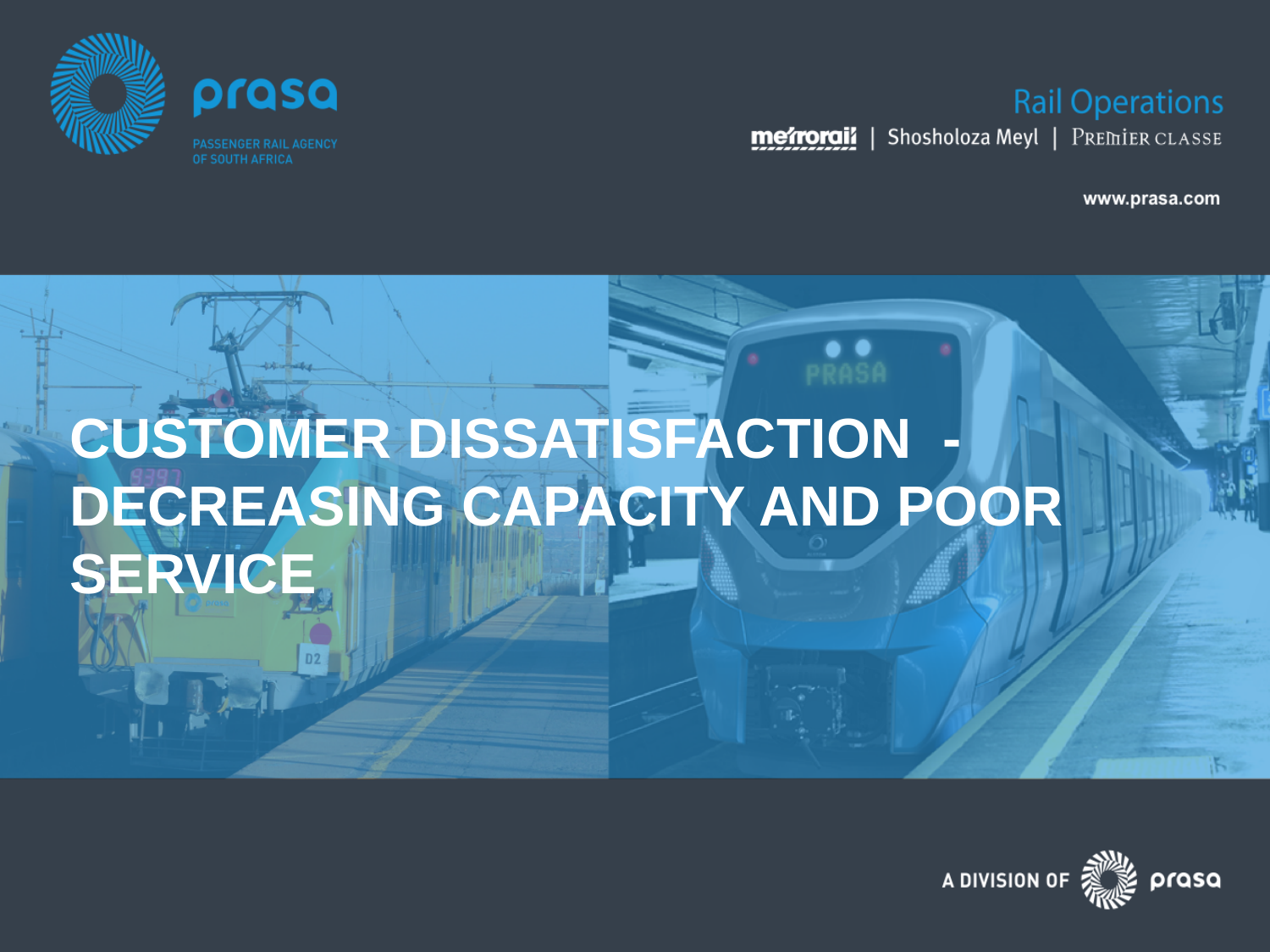

#
CUSTOMER DISSATISFACTION  - DECREASING CAPACITY AND POOR SERVICE